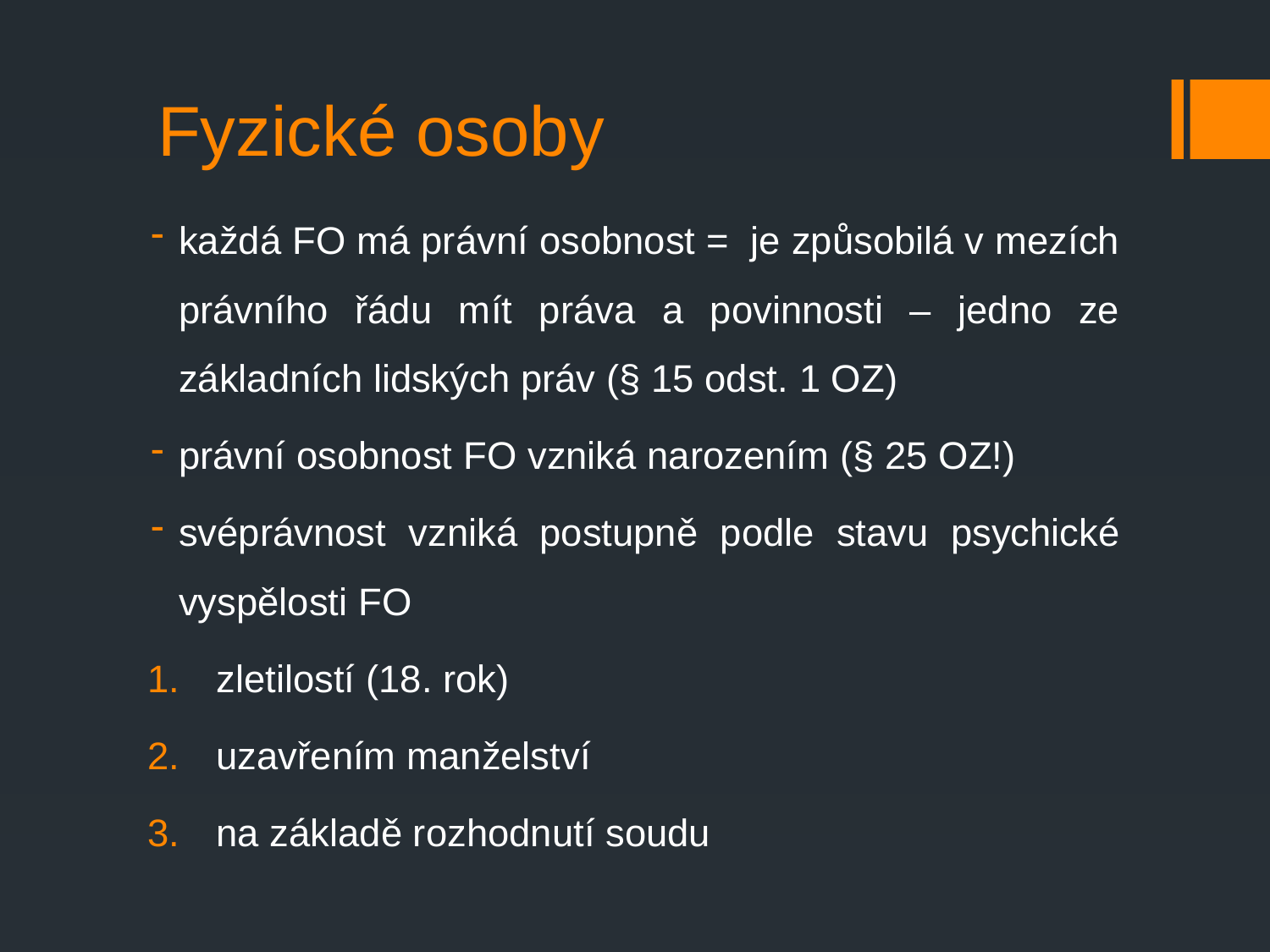

# Fyzické osoby
každá FO má právní osobnost =  je způsobilá v mezích právního řádu mít práva a povinnosti – jedno ze základních lidských práv (§ 15 odst. 1 OZ)
právní osobnost FO vzniká narozením (§ 25 OZ!)
svéprávnost vzniká postupně podle stavu psychické vyspělosti FO
zletilostí (18. rok)
uzavřením manželství
na základě rozhodnutí soudu